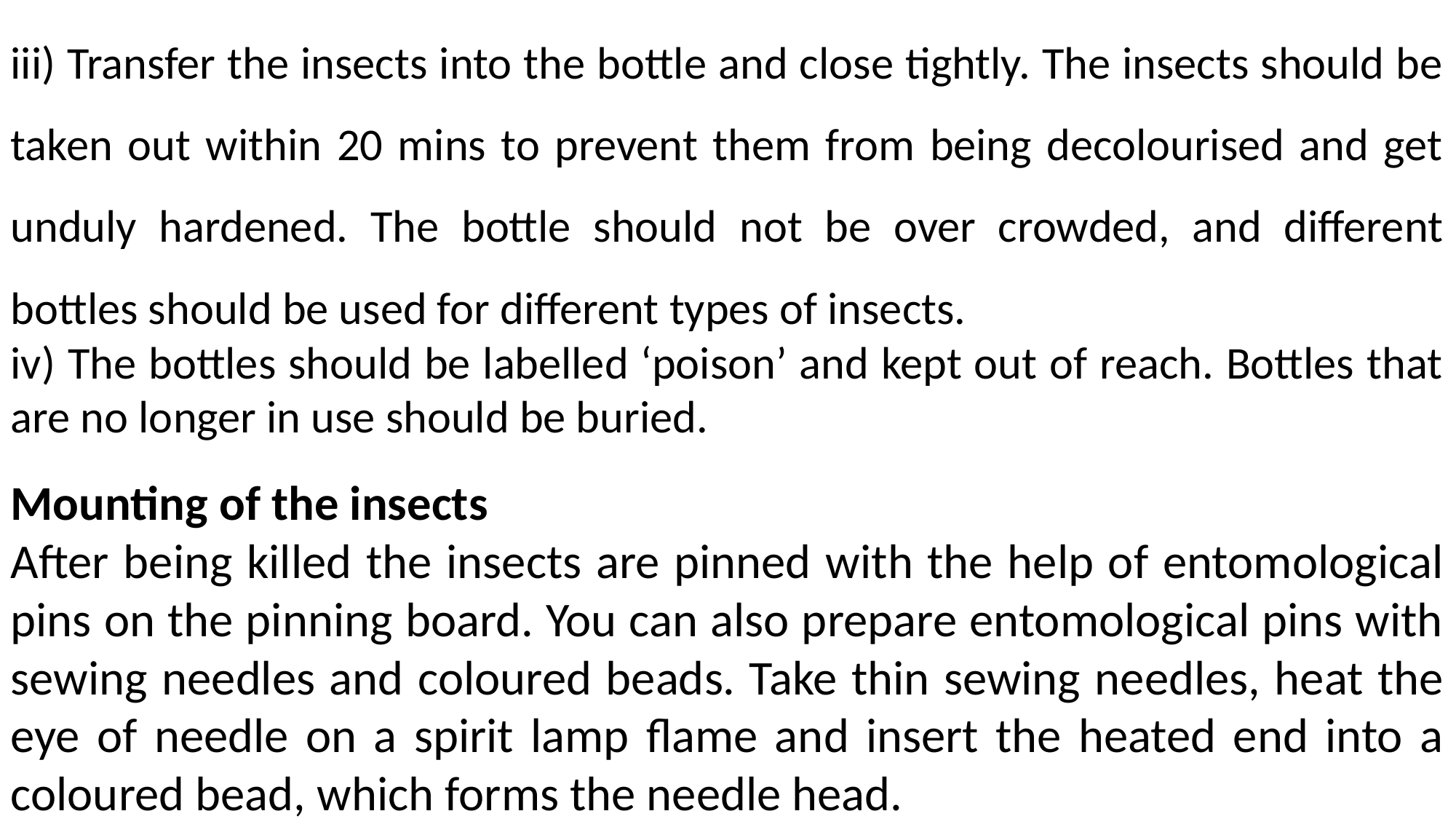

iii) Transfer the insects into the bottle and close tightly. The insects should be taken out within 20 mins to prevent them from being decolourised and get unduly hardened. The bottle should not be over crowded, and different bottles should be used for different types of insects.
iv) The bottles should be labelled ‘poison’ and kept out of reach. Bottles that are no longer in use should be buried.
Mounting of the insects
After being killed the insects are pinned with the help of entomological pins on the pinning board. You can also prepare entomological pins with sewing needles and coloured beads. Take thin sewing needles, heat the eye of needle on a spirit lamp flame and insert the heated end into a coloured bead, which forms the needle head.